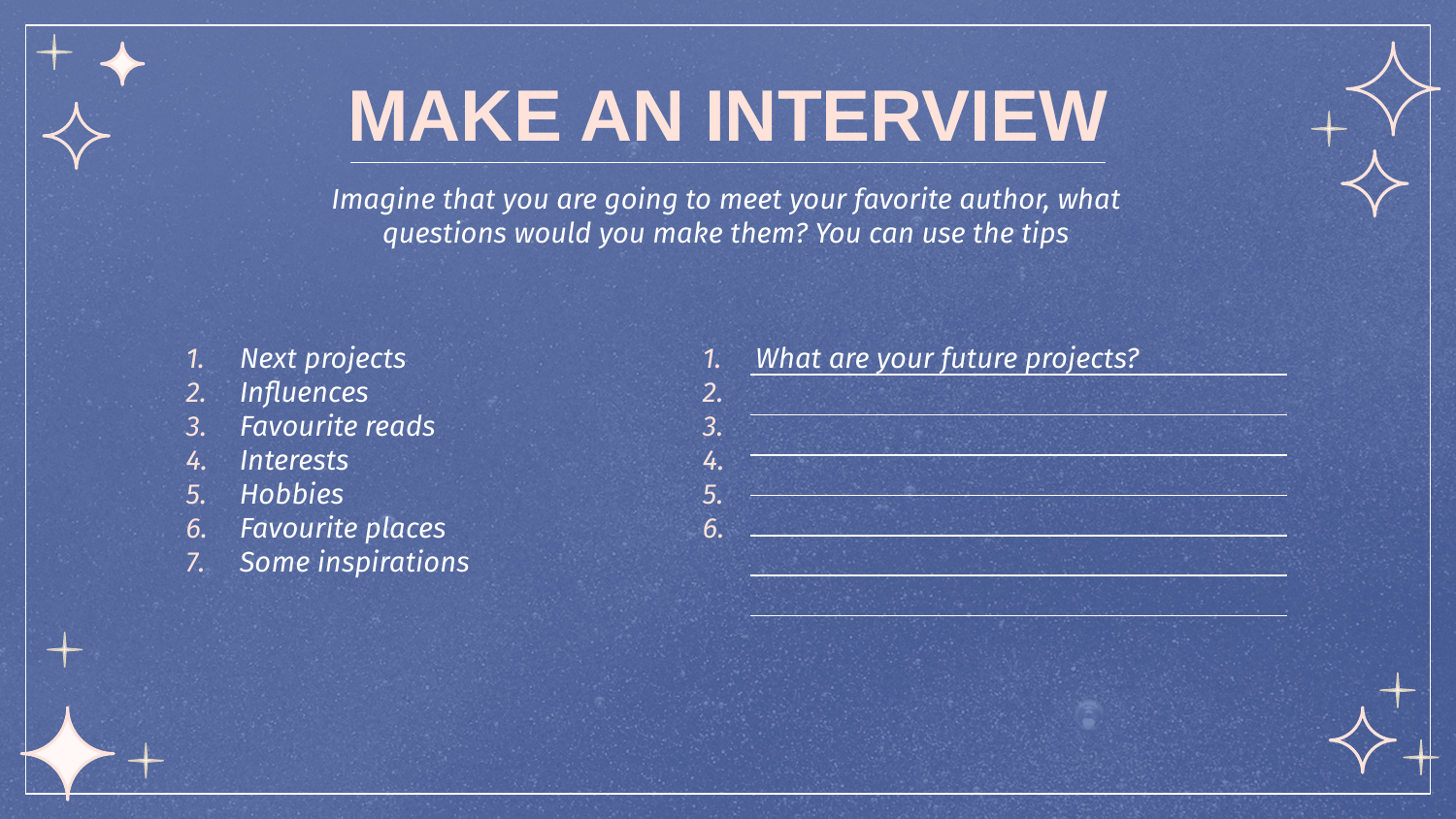

# MAKE AN INTERVIEW
Imagine that you are going to meet your favorite author, what questions would you make them? You can use the tips
Next projects
Influences
Favourite reads
Interests
Hobbies
Favourite places
Some inspirations
What are your future projects?